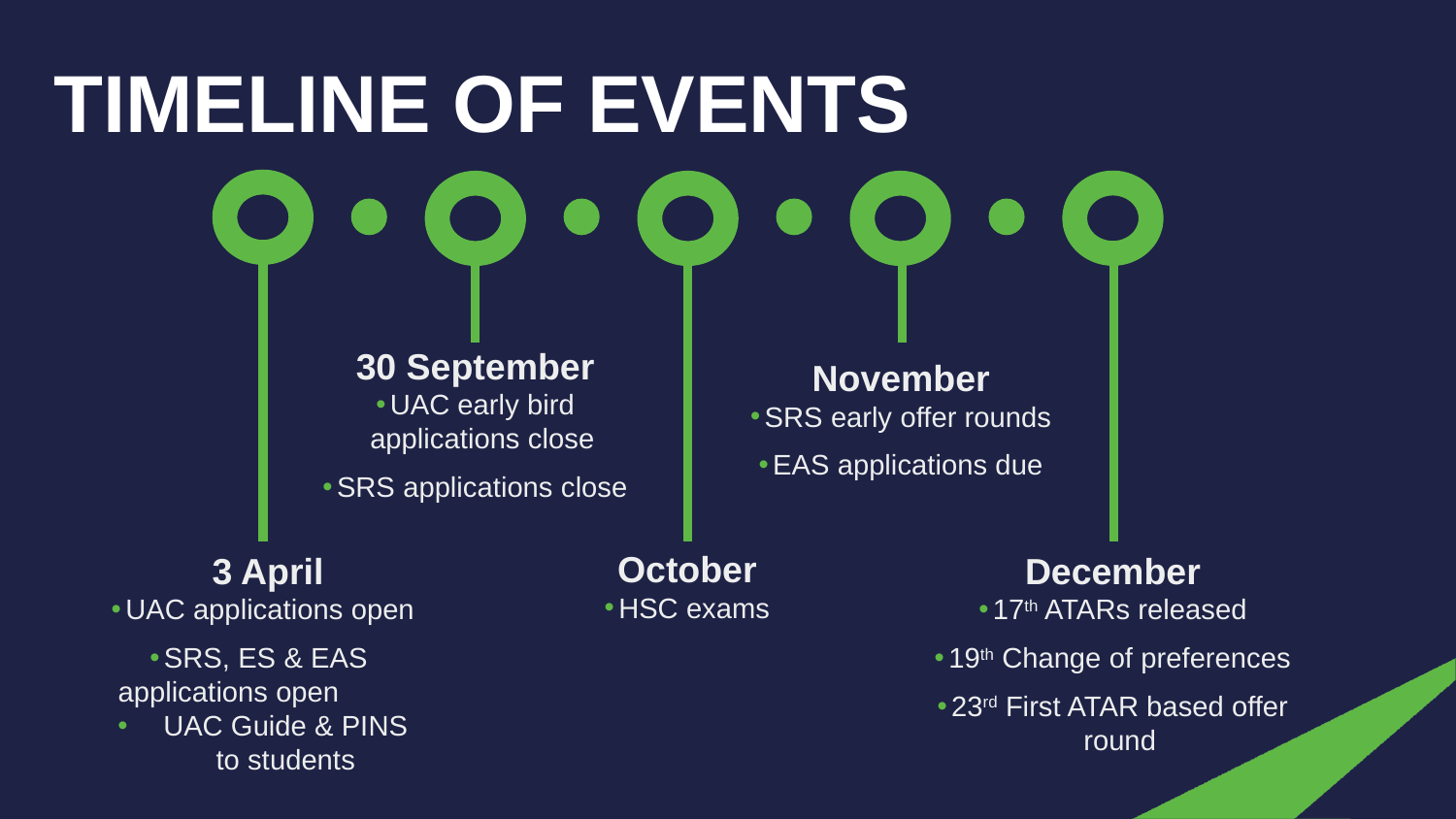

TIMELINE OF EVENTS

30 September
UAC early bird applications close

SRS applications close

November
SRS early offer rounds

EAS applications due
October
HSC exams
 3 April
UAC applications open

SRS, ES & EAS
 applications open
UAC Guide & PINS to students

December
17th ATARs released

19th Change of preferences

23rd First ATAR based offer round